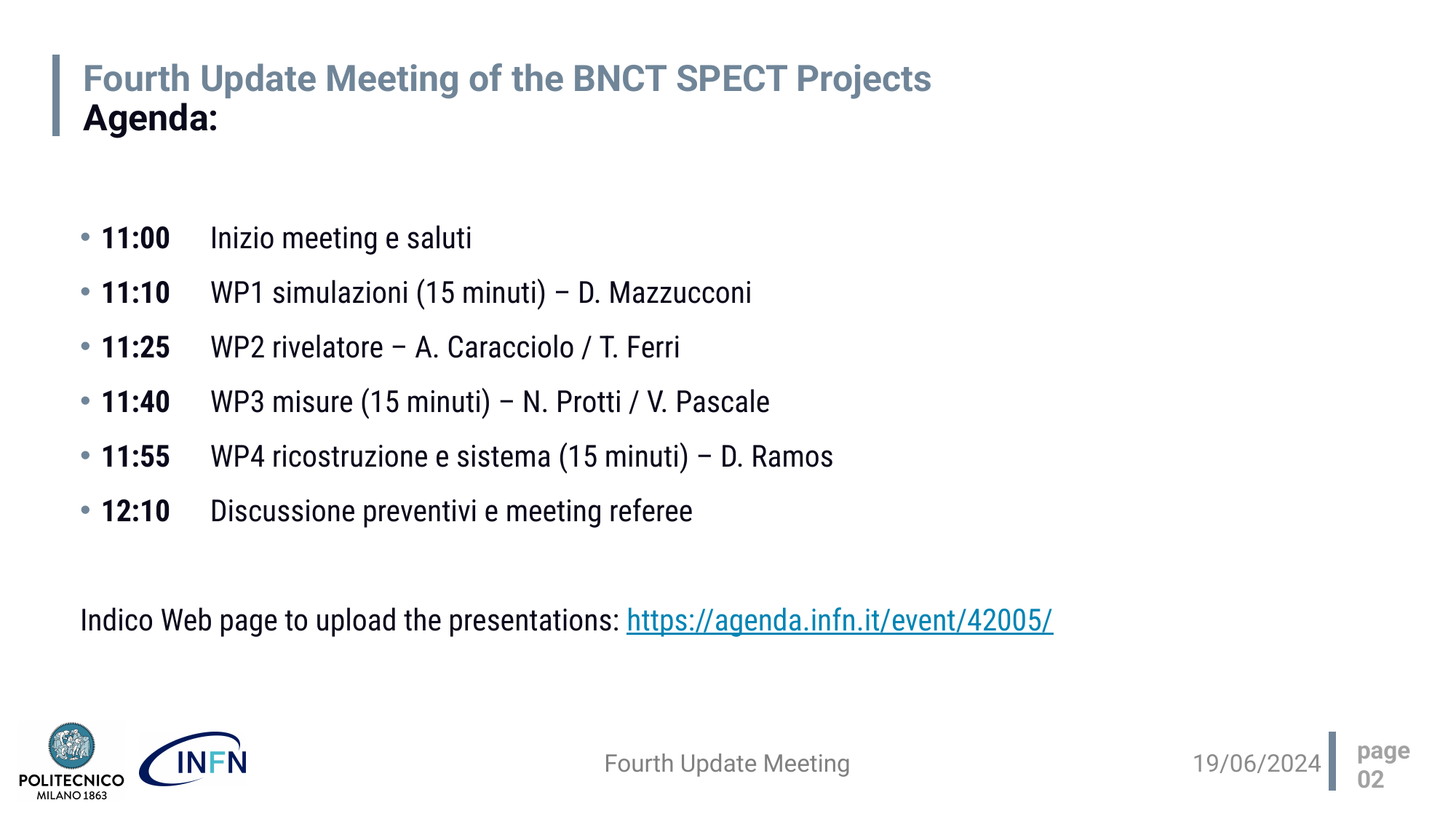

# Fourth Update Meeting of the BNCT SPECT Projects Agenda:
11:00	Inizio meeting e saluti
11:10	WP1 simulazioni (15 minuti) – D. Mazzucconi
11:25	WP2 rivelatore – A. Caracciolo / T. Ferri
11:40	WP3 misure (15 minuti) – N. Protti / V. Pascale
11:55	WP4 ricostruzione e sistema (15 minuti) – D. Ramos
12:10	Discussione preventivi e meeting referee

Indico Web page to upload the presentations: https://agenda.infn.it/event/42005/
page
02
Fourth Update Meeting
19/06/2024